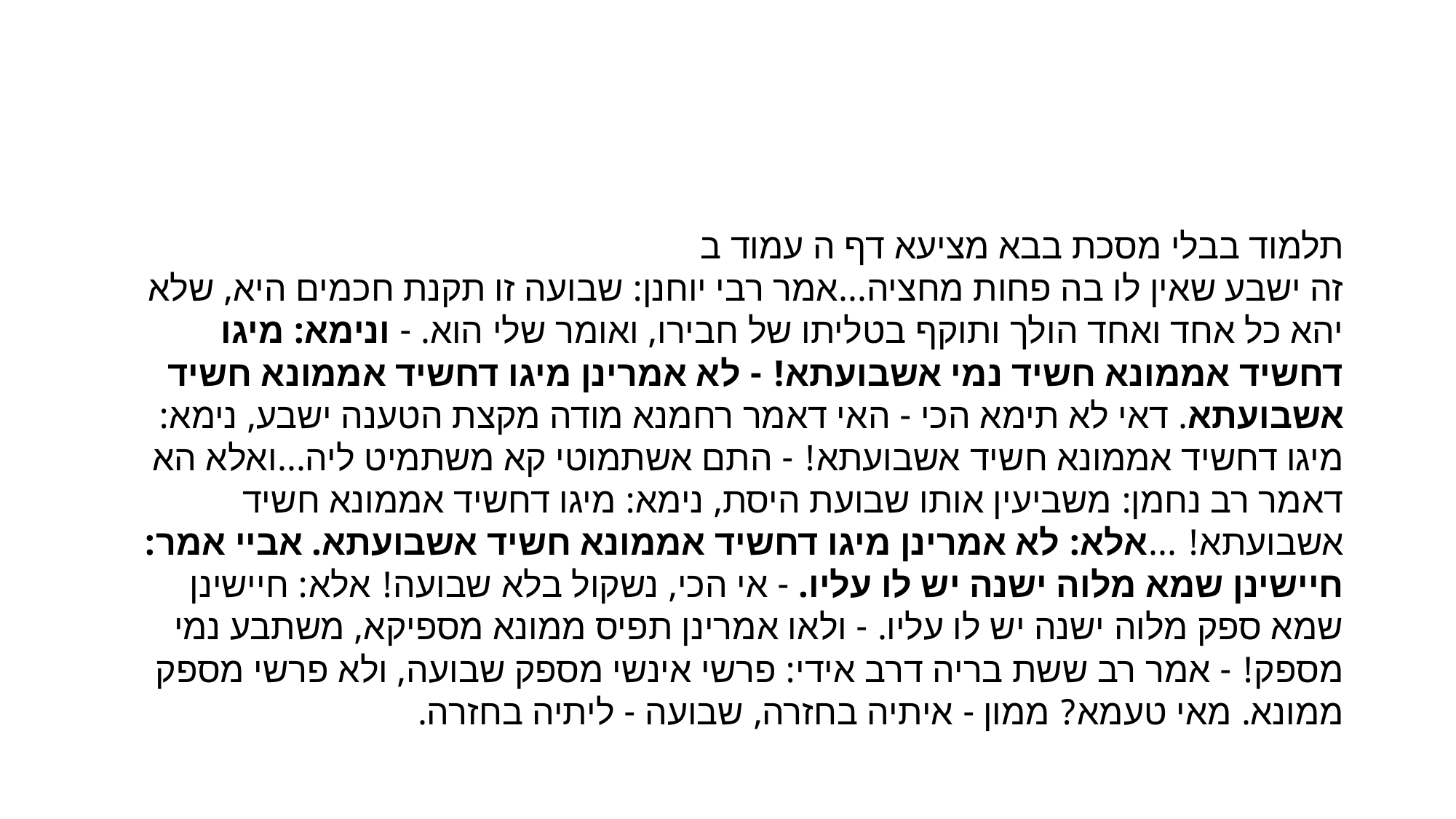

#
תלמוד בבלי מסכת בבא מציעא דף ה עמוד ב
זה ישבע שאין לו בה פחות מחציה...אמר רבי יוחנן: שבועה זו תקנת חכמים היא, שלא יהא כל אחד ואחד הולך ותוקף בטליתו של חבירו, ואומר שלי הוא. - ונימא: מיגו דחשיד אממונא חשיד נמי אשבועתא! - לא אמרינן מיגו דחשיד אממונא חשיד אשבועתא. דאי לא תימא הכי - האי דאמר רחמנא מודה מקצת הטענה ישבע, נימא: מיגו דחשיד אממונא חשיד אשבועתא! - התם אשתמוטי קא משתמיט ליה...ואלא הא דאמר רב נחמן: משביעין אותו שבועת היסת, נימא: מיגו דחשיד אממונא חשיד אשבועתא! ...אלא: לא אמרינן מיגו דחשיד אממונא חשיד אשבועתא. אביי אמר: חיישינן שמא מלוה ישנה יש לו עליו. - אי הכי, נשקול בלא שבועה! אלא: חיישינן שמא ספק מלוה ישנה יש לו עליו. - ולאו אמרינן תפיס ממונא מספיקא, משתבע נמי מספק! - אמר רב ששת בריה דרב אידי: פרשי אינשי מספק שבועה, ולא פרשי מספק ממונא. מאי טעמא? ממון - איתיה בחזרה, שבועה - ליתיה בחזרה.